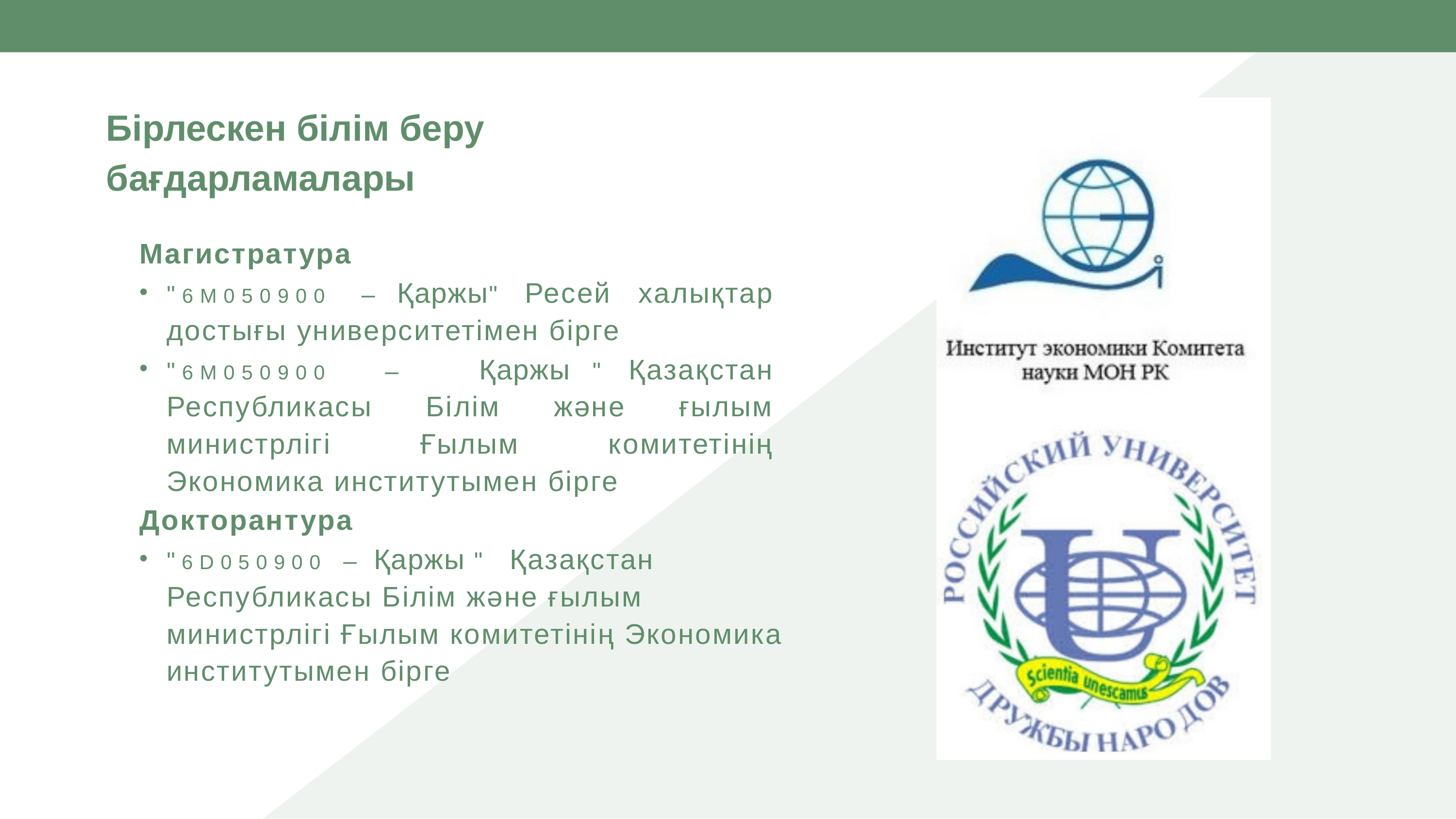

# Бірлескен білім беру бағдарламалары

Магистратура
"6M050900 – Қаржы" Ресей халықтар достығы университетімен бірге
"6M050900	–	 Қаржы "	Қазақстан Республикасы Білім және ғылым министрлігі Ғылым комитетінің Экономика институтымен бірге
Докторантура
"6D050900	–	 Қаржы "	Қазақстан Республикасы Білім және ғылым министрлігі Ғылым комитетінің Экономика институтымен бірге